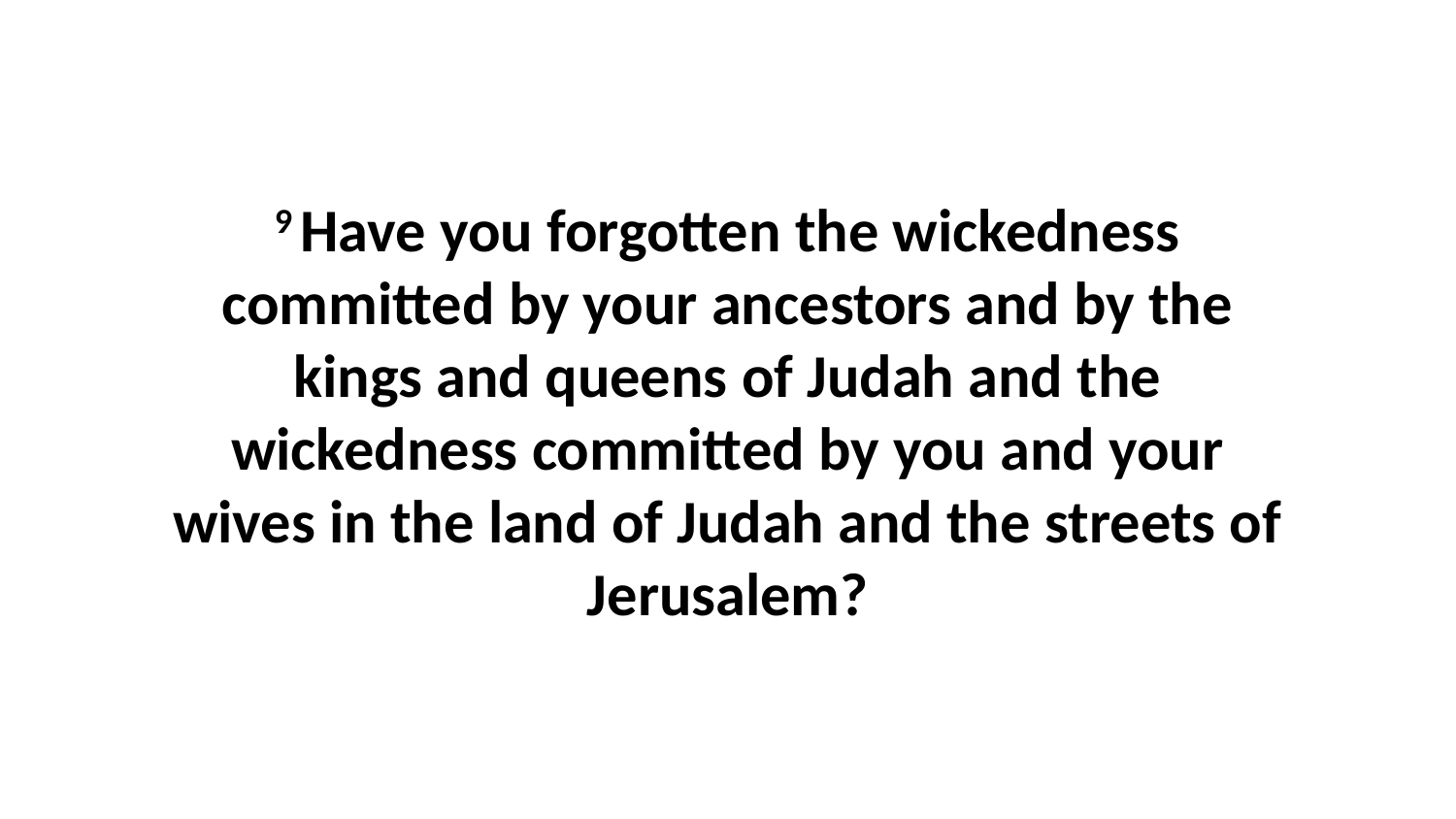

9 Have you forgotten the wickedness committed by your ancestors and by the kings and queens of Judah and the wickedness committed by you and your wives in the land of Judah and the streets of Jerusalem?